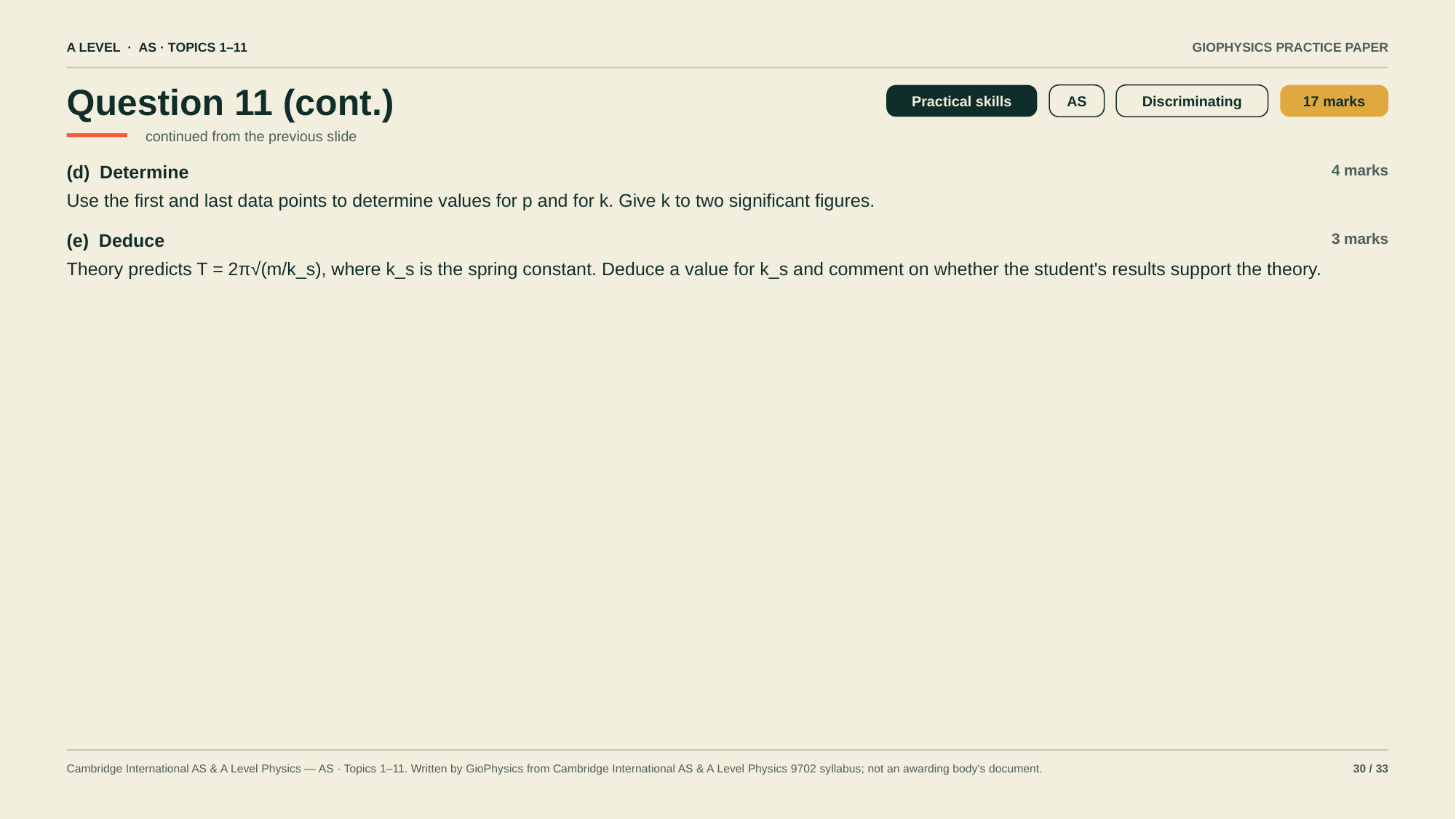

A LEVEL  ·  AS · TOPICS 1–11
GIOPHYSICS PRACTICE PAPER

Question 11 (cont.)

Practical skills

AS

Discriminating

17 marks
continued from the previous slide

(d)  Determine
4 marks
Use the first and last data points to determine values for p and for k. Give k to two significant figures.
(e)  Deduce
3 marks
Theory predicts T = 2π√(m/k_s), where k_s is the spring constant. Deduce a value for k_s and comment on whether the student's results support the theory.

Cambridge International AS & A Level Physics — AS · Topics 1–11. Written by GioPhysics from Cambridge International AS & A Level Physics 9702 syllabus; not an awarding body's document.
30 / 33